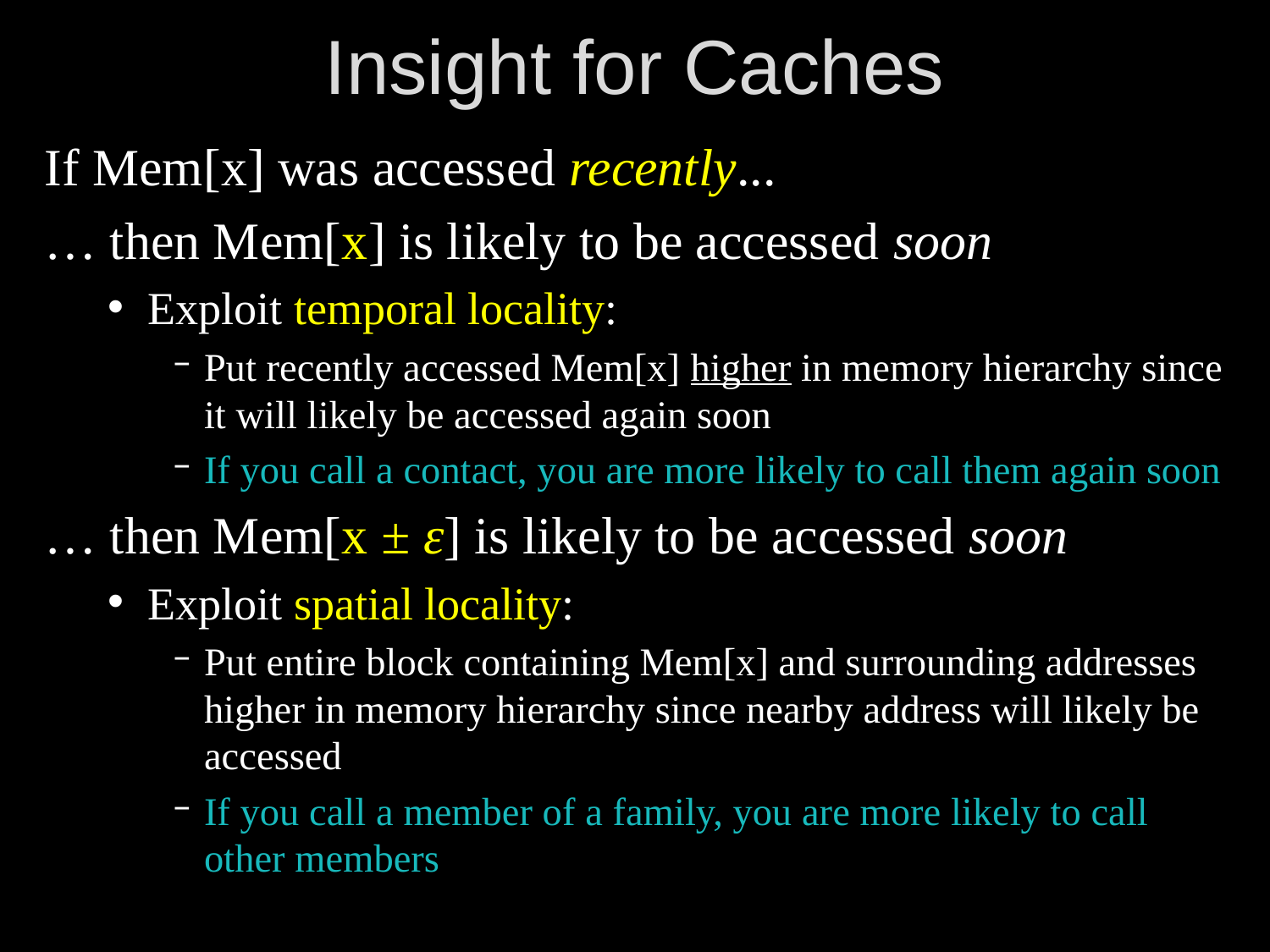

# Insight for Caches
A: Data that will be used soon
If Mem[x] was accessed recently...
… then Mem[x] is likely to be accessed soon
Exploit temporal locality:
Put recently accessed Mem[x] higher in memory hierarchy since it will likely be accessed again soon
If you call a contact, you are more likely to call them again soon
… then Mem[x ± ε] is likely to be accessed soon
Exploit spatial locality:
Put entire block containing Mem[x] and surrounding addresses higher in memory hierarchy since nearby address will likely be accessed
If you call a member of a family, you are more likely to call other members
put recently accessed Mem[x] higher in the pyramid
put entire block containing Mem[x] higher in the pyramid